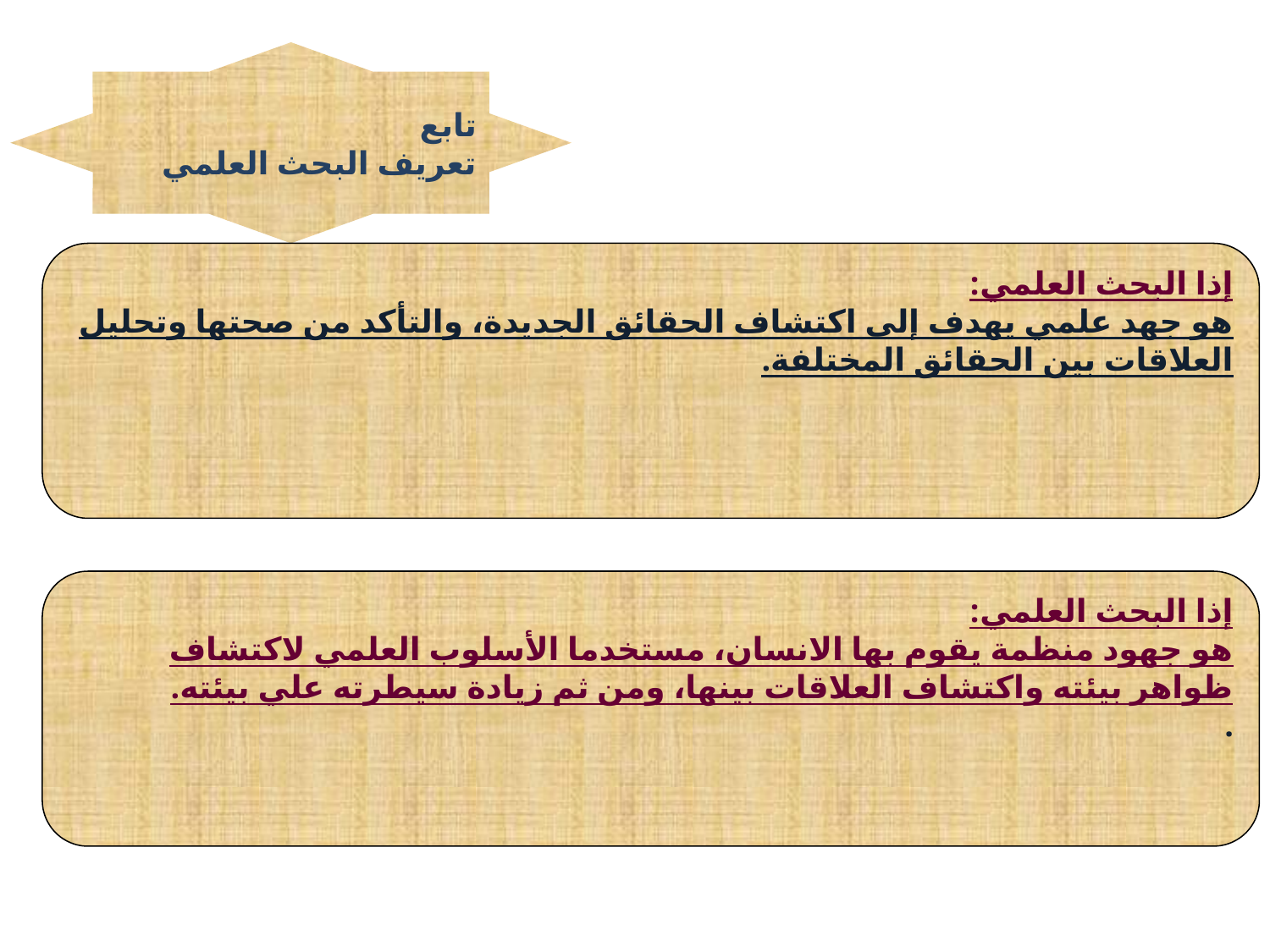

تابع
تعريف البحث العلمي
إذا البحث العلمي:
هو جهد علمي يهدف إلى اكتشاف الحقائق الجديدة، والتأكد من صحتها وتحليل العلاقات بين الحقائق المختلفة.
إذا البحث العلمي:
هو جهود منظمة يقوم بها الانسان، مستخدما الأسلوب العلمي لاكتشاف ظواهر بيئته واكتشاف العلاقات بينها، ومن ثم زيادة سيطرته علي بيئته.
.